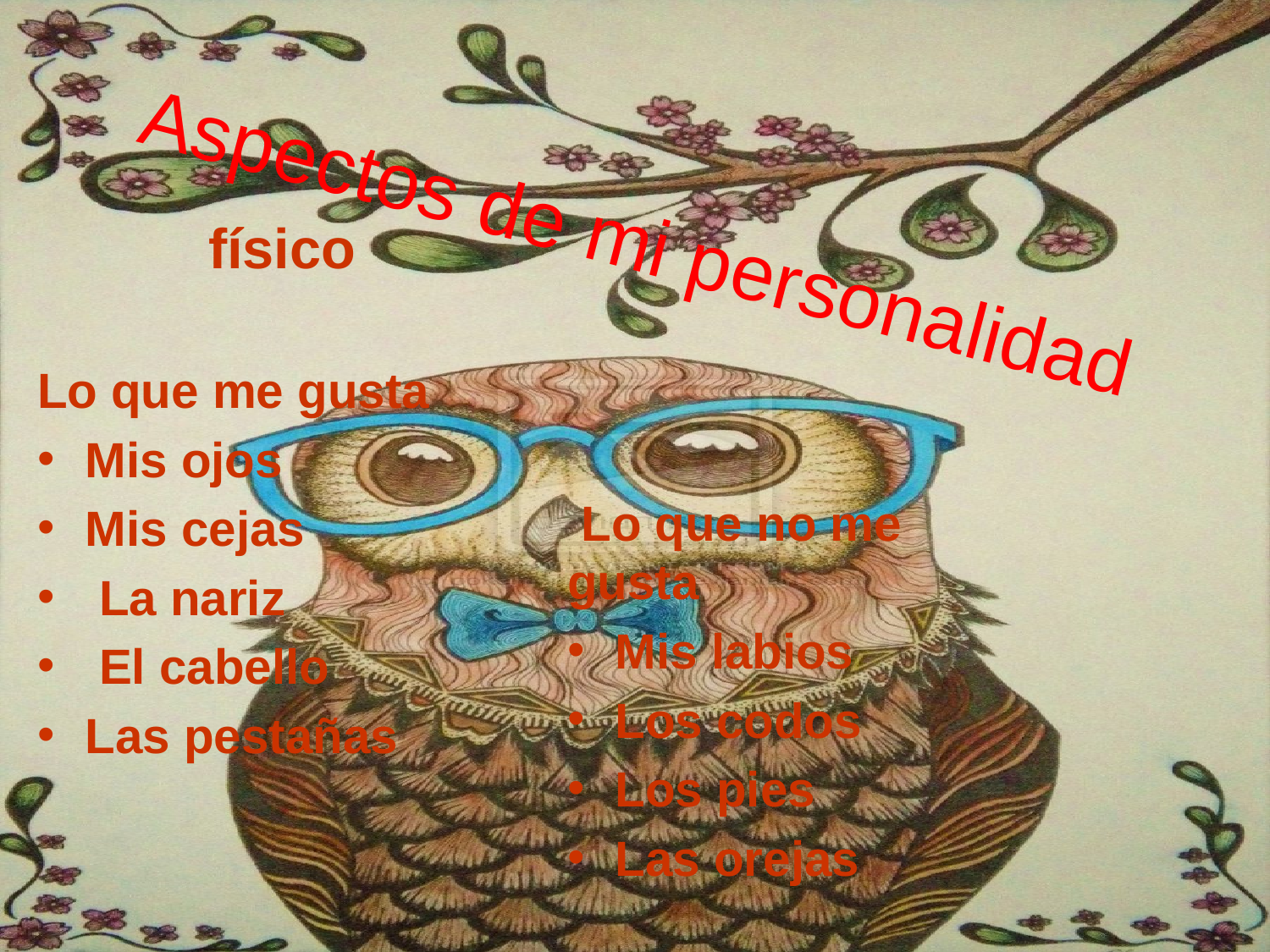

# Aspectos de mi personalidad
físico

Lo que me gusta
Mis ojos
Mis cejas
 La nariz
 El cabello
Las pestañas

 Lo que no me gusta
Mis labios
Los codos
Los pies
Las orejas